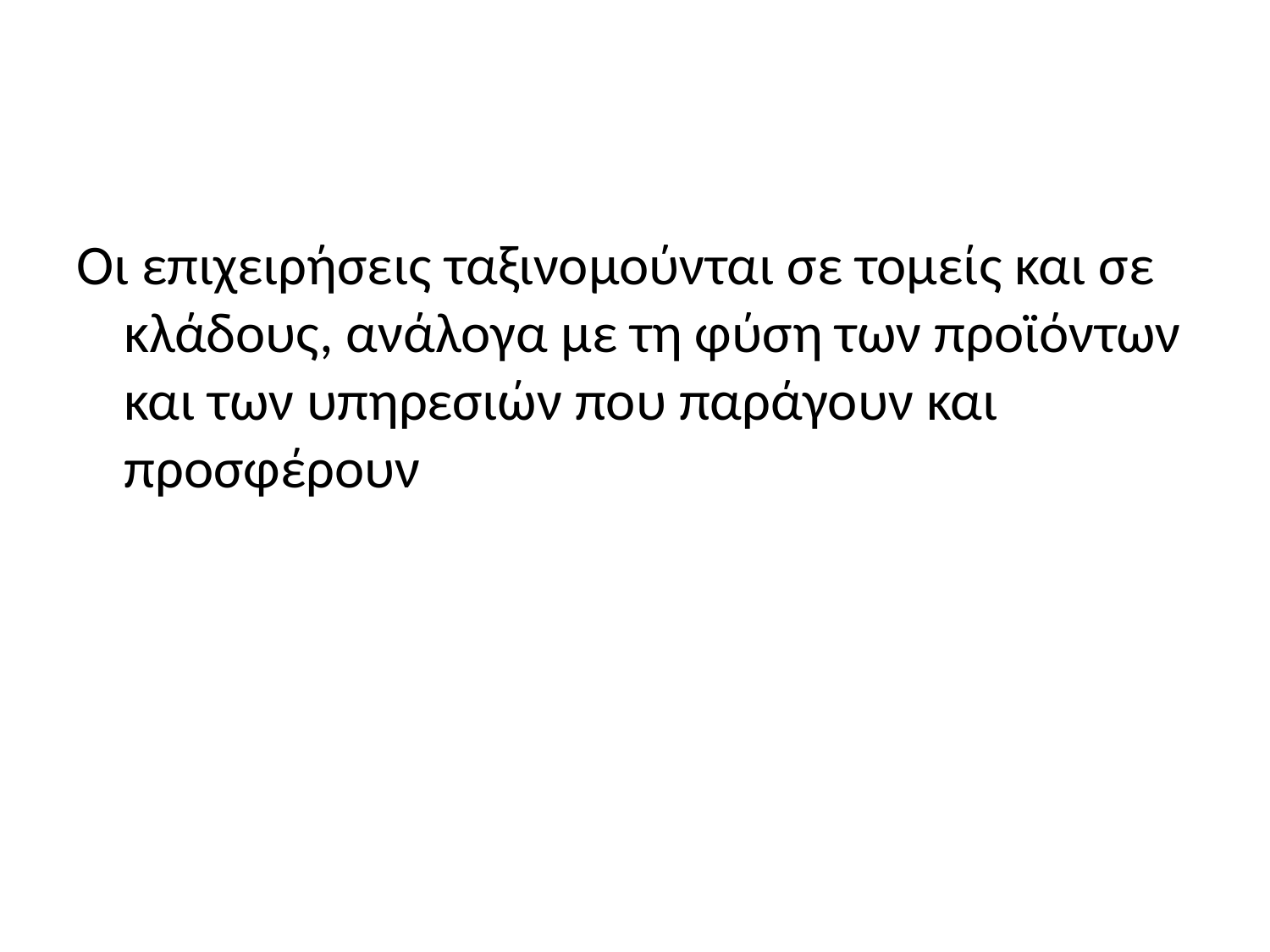

#
Οι επιχειρήσεις ταξινομούνται σε τομείς και σε κλάδους, ανάλογα με τη φύση των προϊόντων και των υπηρεσιών που παράγουν και προσφέρουν